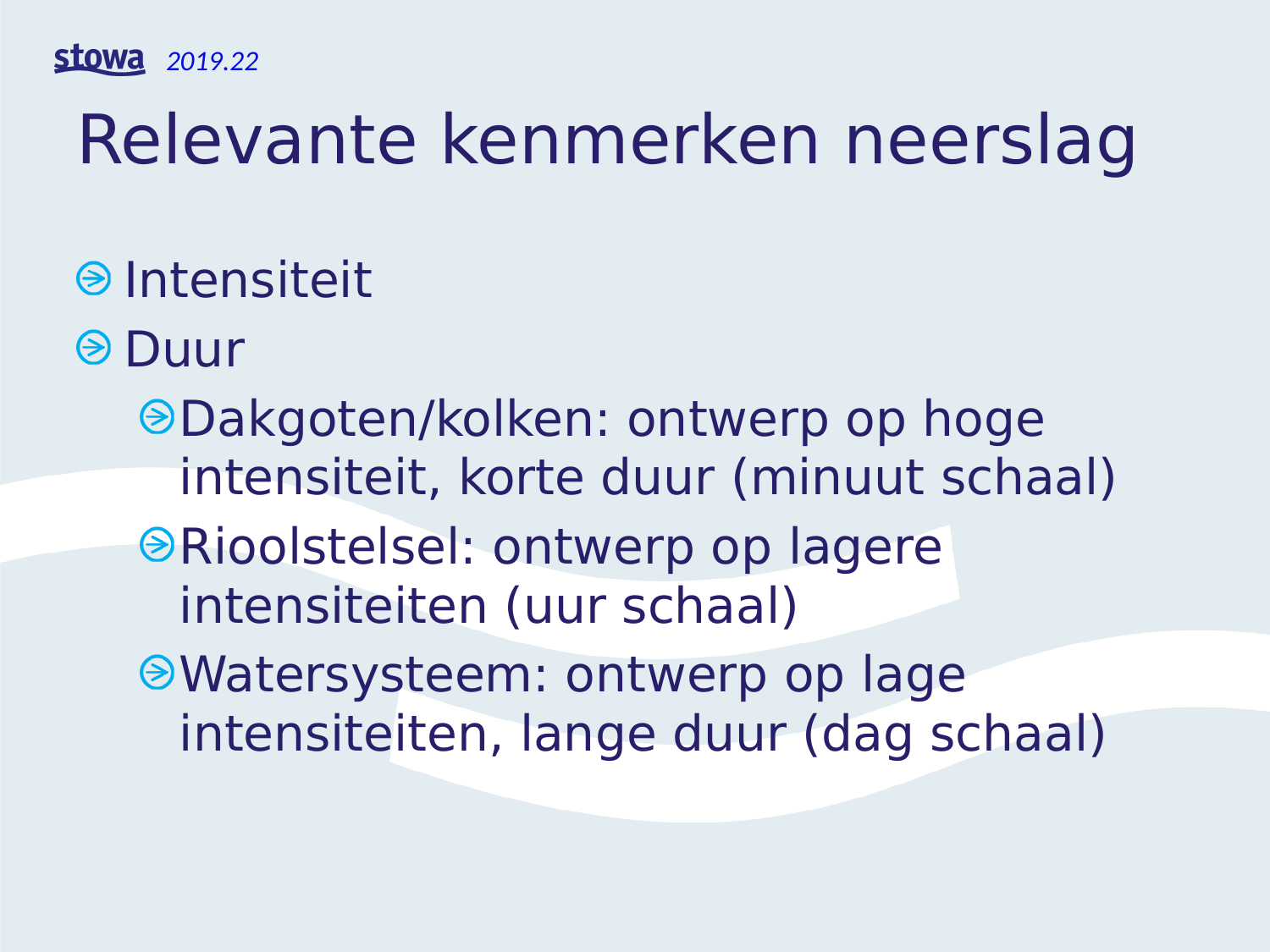

# Relevante kenmerken neerslag
Intensiteit
Duur
Dakgoten/kolken: ontwerp op hoge intensiteit, korte duur (minuut schaal)
Rioolstelsel: ontwerp op lagere intensiteiten (uur schaal)
Watersysteem: ontwerp op lage intensiteiten, lange duur (dag schaal)